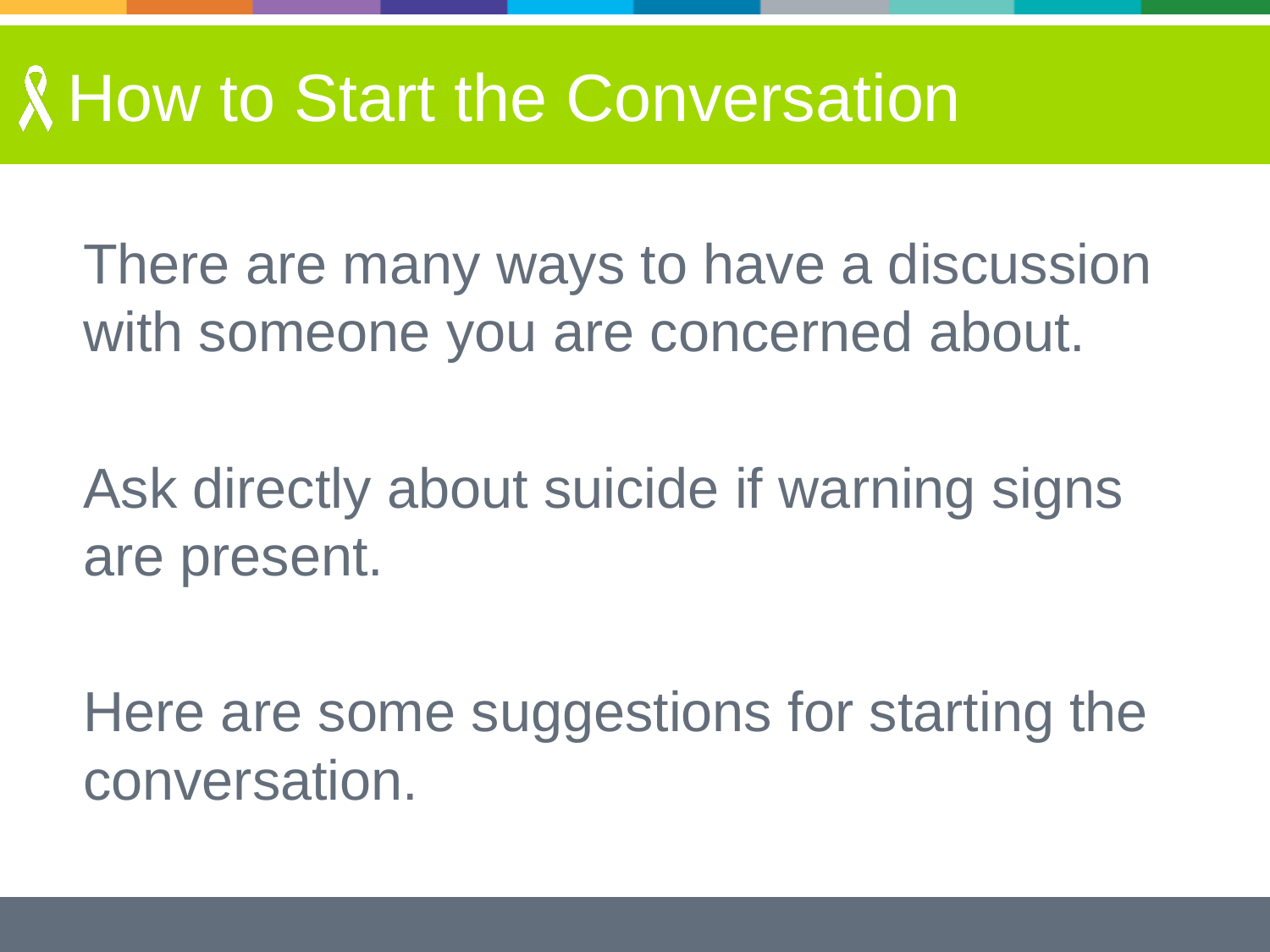

# How to Start the Conversation
There are many ways to have a discussion with someone you are concerned about.

Ask directly about suicide if warning signs are present.

Here are some suggestions for starting the conversation.